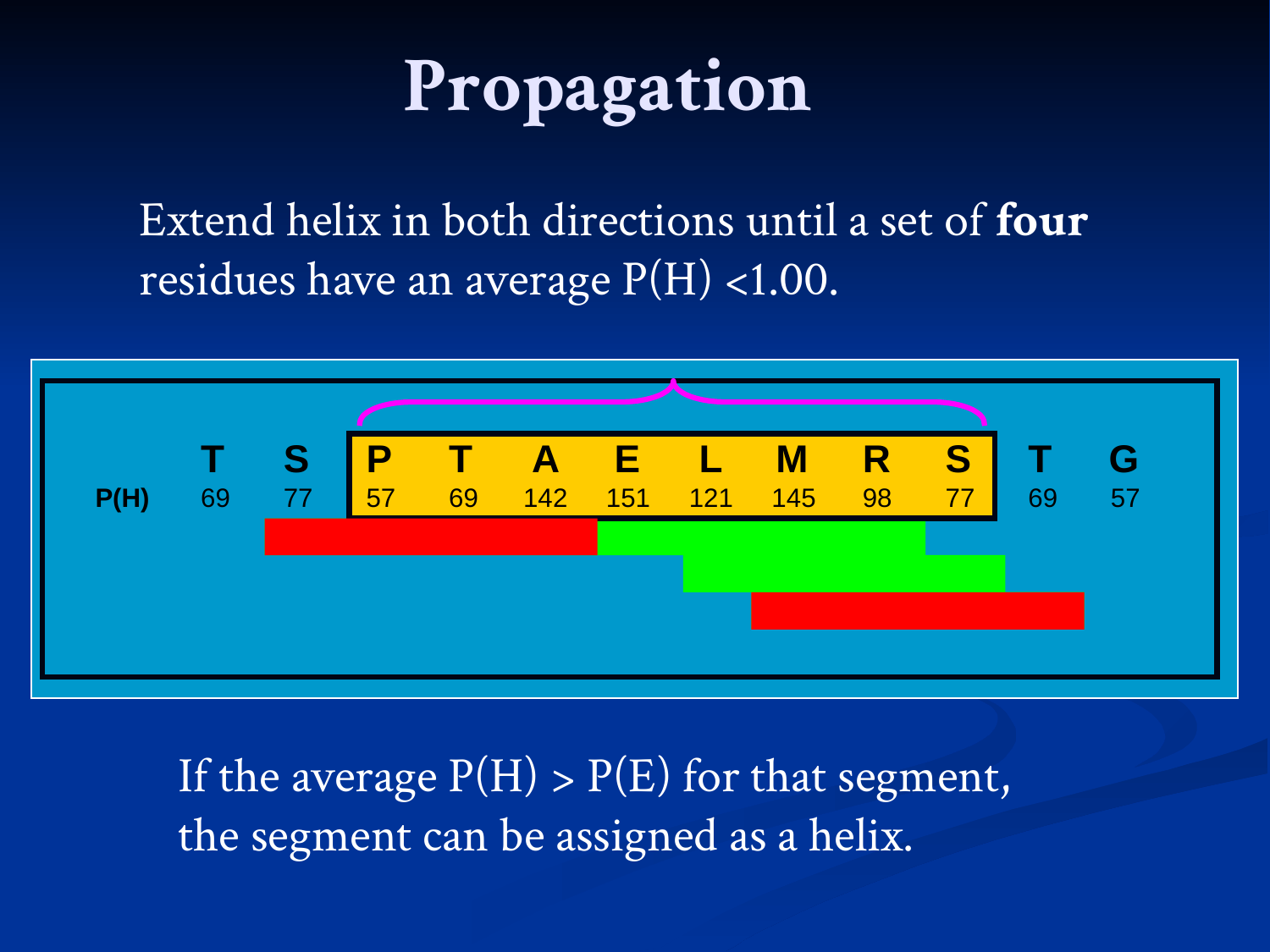

# Propagation

	Extend helix in both directions until a set of four residues have an average P(H) <1.00.

T
S
P
T
A
E
L
M
R
S
T
G
P(H)
69
77
57
69
142
151
121
145
98
77
69
57

If the average P(H) > P(E) for that segment,
the segment can be assigned as a helix.